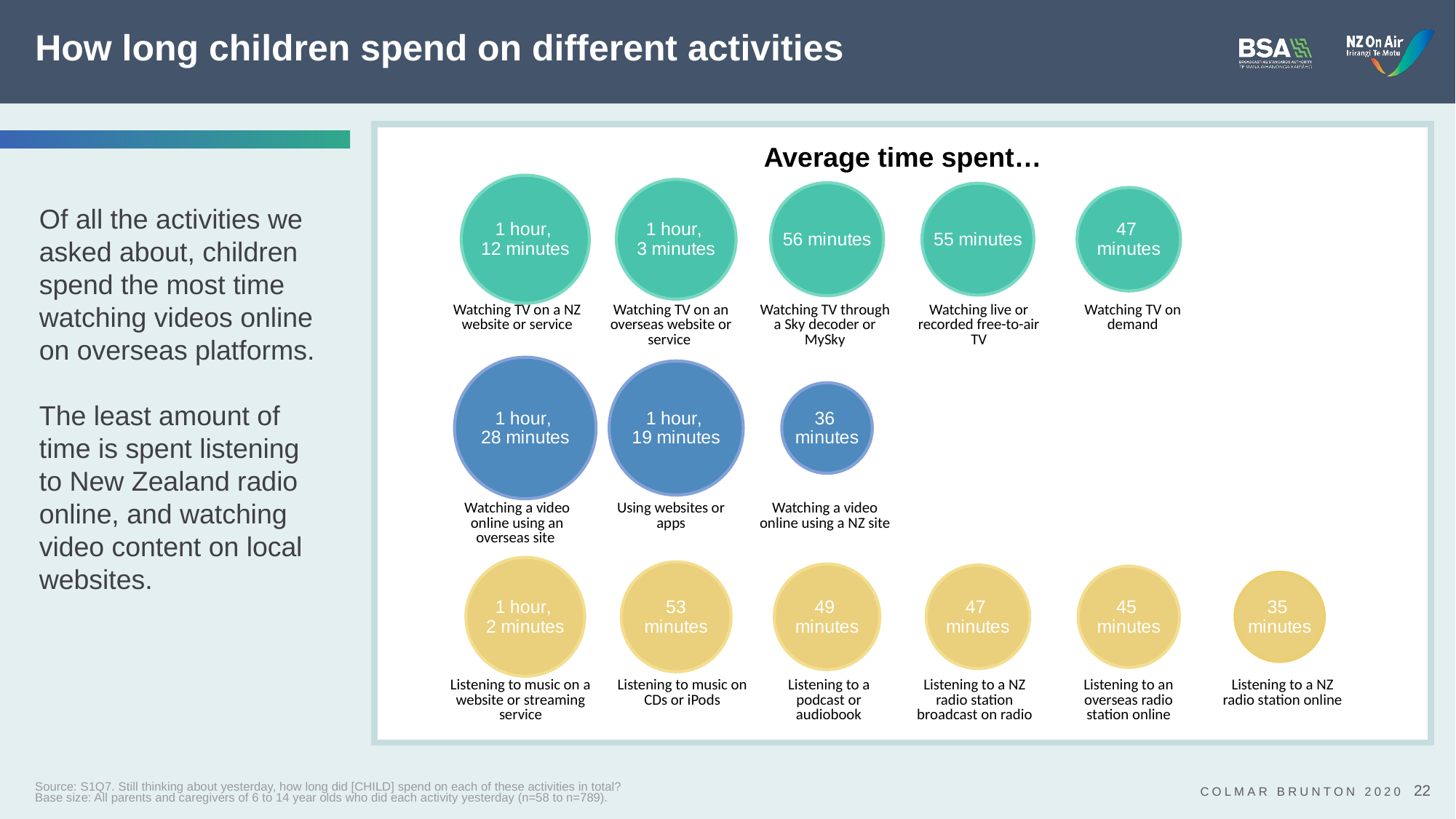

# How long children spend on different activities

### Chart

| Category | Y-Values |
|---|---|

Average time spent…
Of all the activities we asked about, children spend the most time watching videos online on overseas platforms.

The least amount of time is spent listening to New Zealand radio online, and watching video content on local websites.
| Watching TV on a NZ website or service | Watching TV on an overseas website or service | Watching TV through a Sky decoder or MySky | Watching live or recorded free-to-air TV | Watching TV on demand |
| --- | --- | --- | --- | --- |
| Watching a video online using an overseas site | Using websites or apps | Watching a video online using a NZ site |  |  |
| --- | --- | --- | --- | --- |
| Listening to music on a website or streaming service | Listening to music on CDs or iPods | Listening to a podcast or audiobook | Listening to a NZ radio station broadcast on radio | Listening to an overseas radio station online | Listening to a NZ radio station online |
| --- | --- | --- | --- | --- | --- |
Source: S1Q7. Still thinking about yesterday, how long did [CHILD] spend on each of these activities in total?
Base size: All parents and caregivers of 6 to 14 year olds who did each activity yesterday (n=58 to n=789).